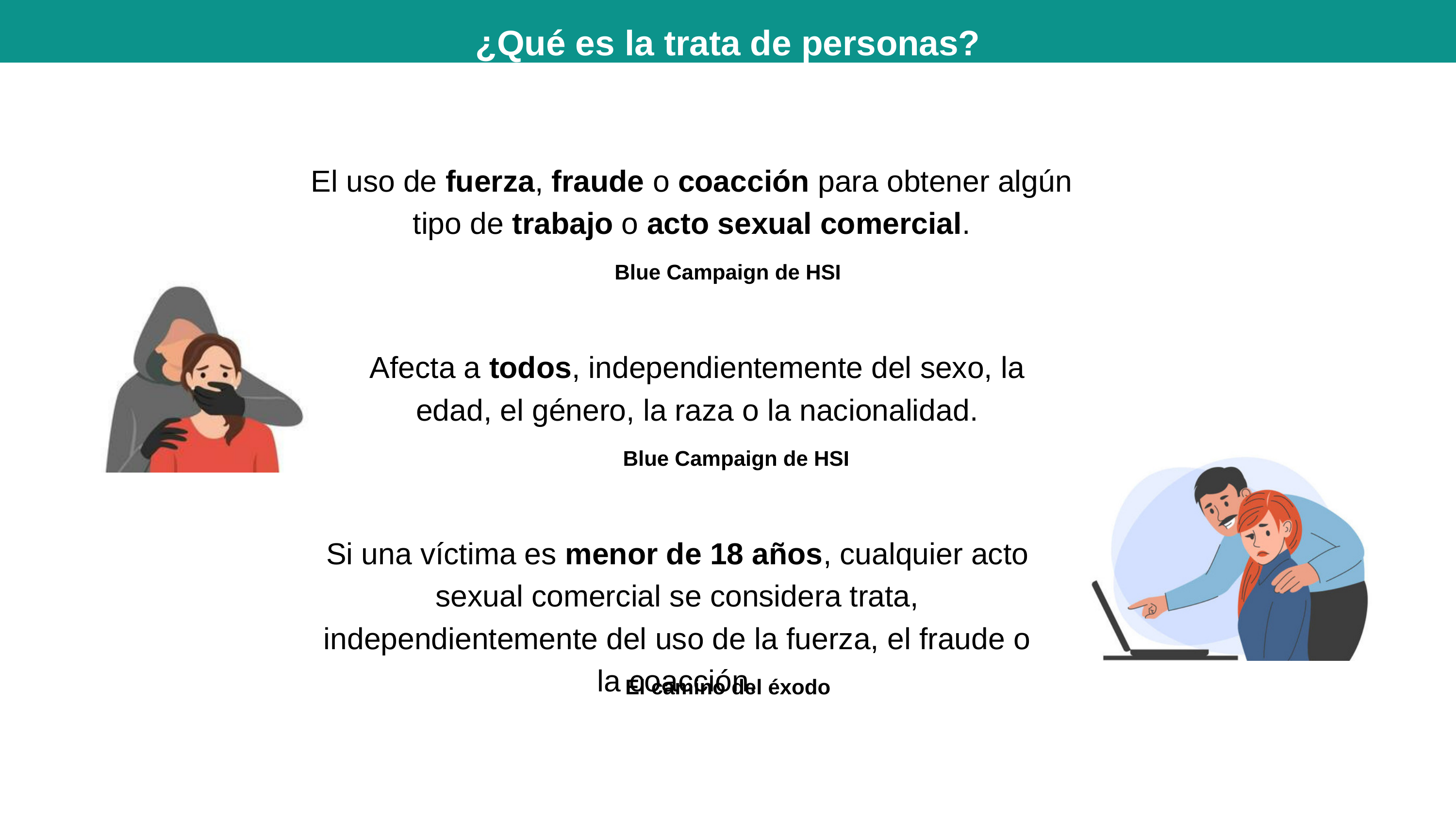

¿Qué es la trata de personas?
El uso de fuerza, fraude o coacción para obtener algún tipo de trabajo o acto sexual comercial.
Blue Campaign de HSI

Afecta a todos, independientemente del sexo, la edad, el género, la raza o la nacionalidad.
Blue Campaign de HSI

Si una víctima es menor de 18 años, cualquier acto sexual comercial se considera trata, independientemente del uso de la fuerza, el fraude o la coacción.
El camino del éxodo